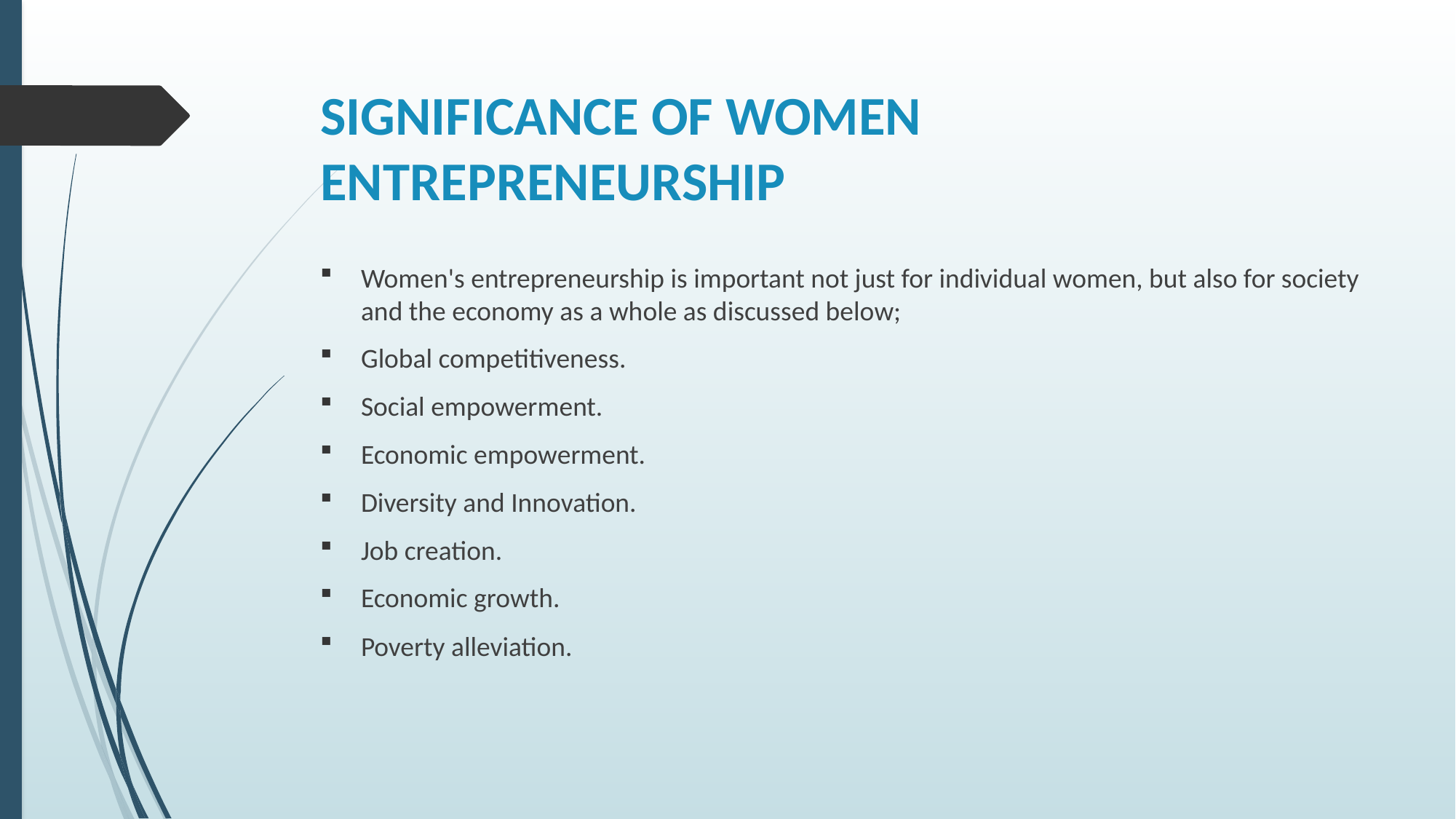

# SIGNIFICANCE OF WOMEN ENTREPRENEURSHIP
Women's entrepreneurship is important not just for individual women, but also for society and the economy as a whole as discussed below;
Global competitiveness.
Social empowerment.
Economic empowerment.
Diversity and Innovation.
Job creation.
Economic growth.
Poverty alleviation.